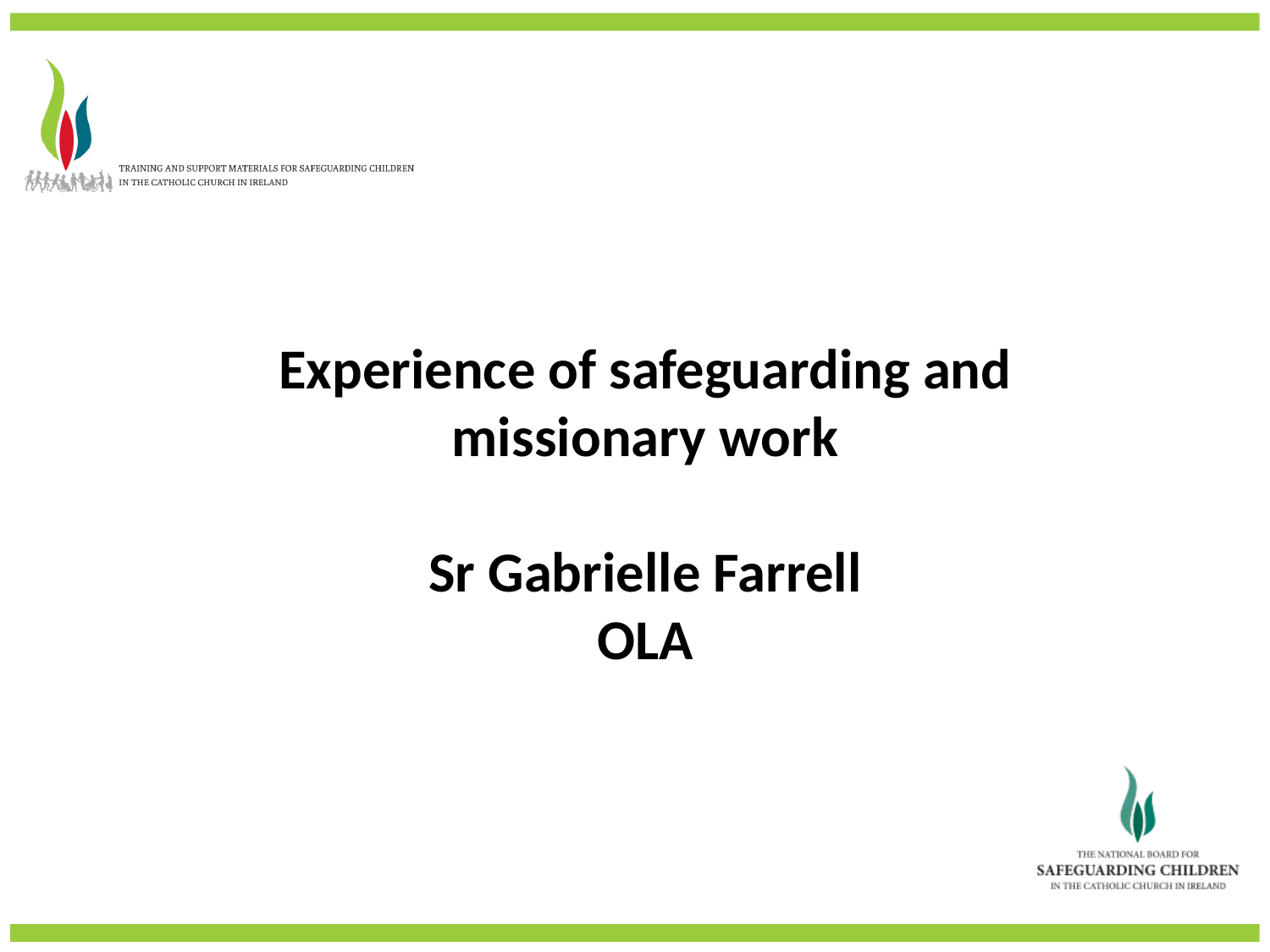

Experience of safeguarding and missionary work

Sr Gabrielle Farrell
OLA